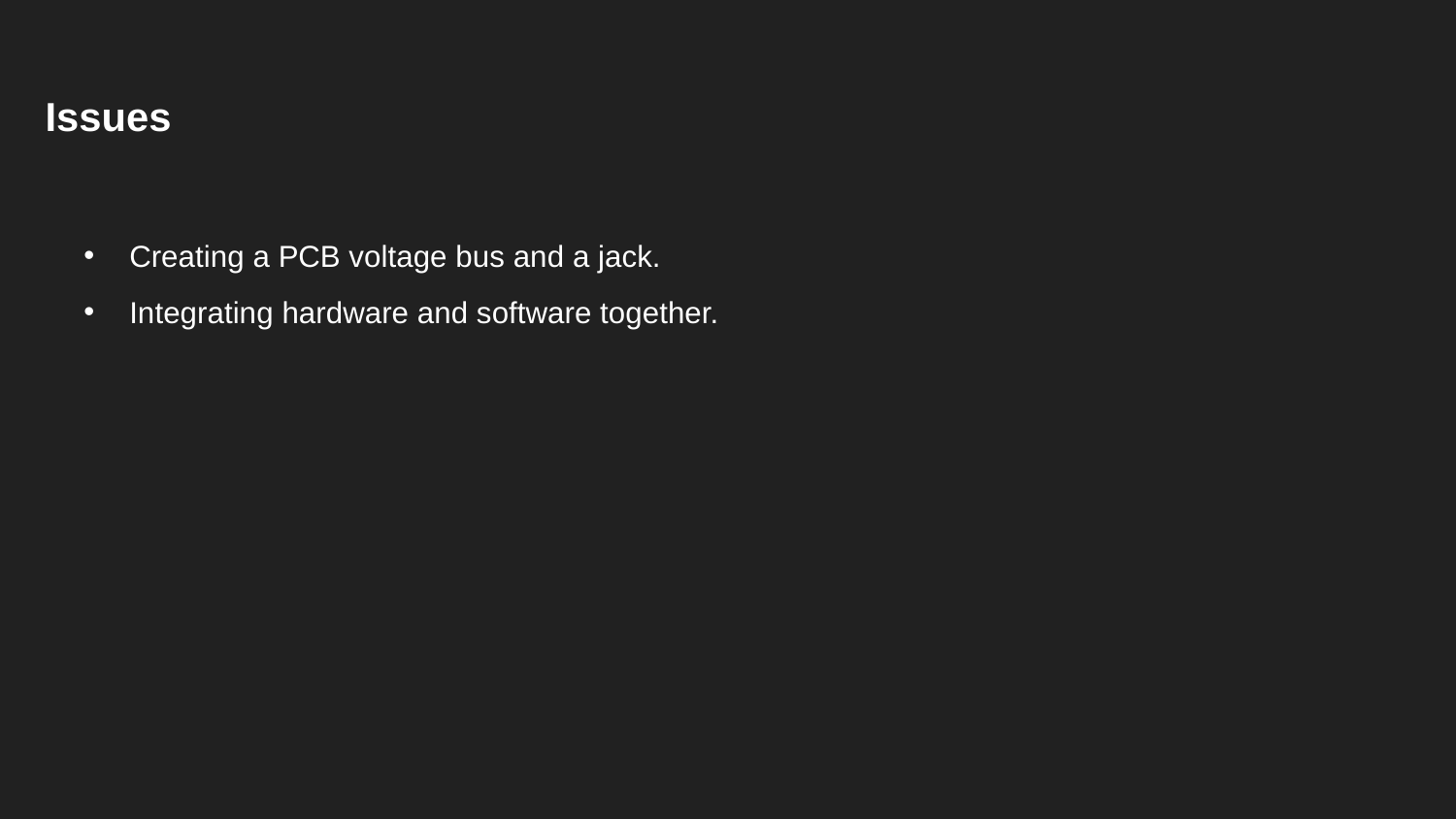

# Issues
Creating a PCB voltage bus and a jack.
Integrating hardware and software together.